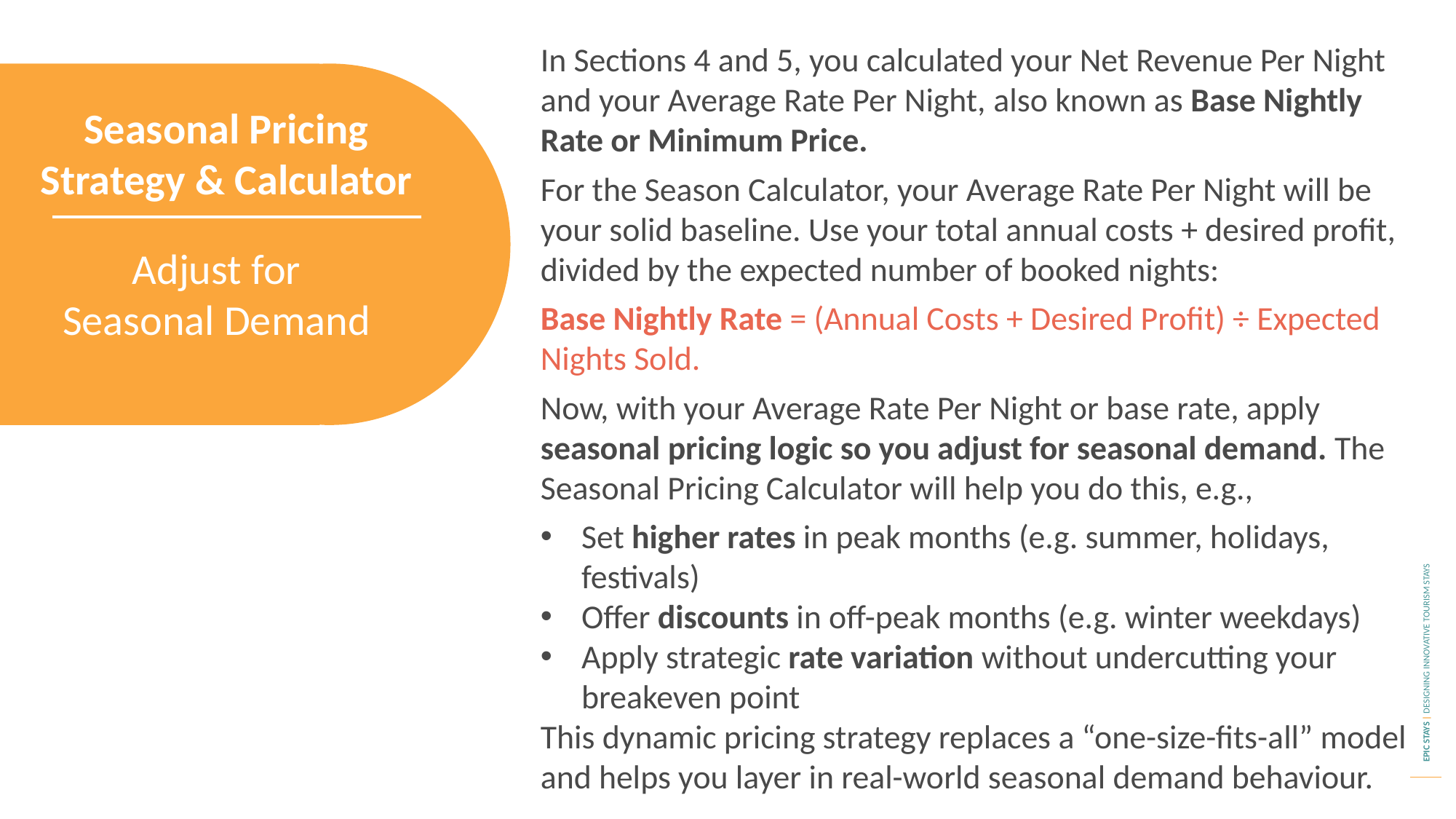

In Sections 4 and 5, you calculated your Net Revenue Per Night and your Average Rate Per Night, also known as Base Nightly Rate or Minimum Price.
For the Season Calculator, your Average Rate Per Night will be your solid baseline. Use your total annual costs + desired profit, divided by the expected number of booked nights:
Base Nightly Rate = (Annual Costs + Desired Profit) ÷ Expected Nights Sold.
Now, with your Average Rate Per Night or base rate, apply seasonal pricing logic so you adjust for seasonal demand. The Seasonal Pricing Calculator will help you do this, e.g.,
Set higher rates in peak months (e.g. summer, holidays, festivals)
Offer discounts in off-peak months (e.g. winter weekdays)
Apply strategic rate variation without undercutting your breakeven point
This dynamic pricing strategy replaces a “one-size-fits-all” model and helps you layer in real-world seasonal demand behaviour.

Seasonal Pricing Strategy & Calculator
Adjust for Seasonal Demand